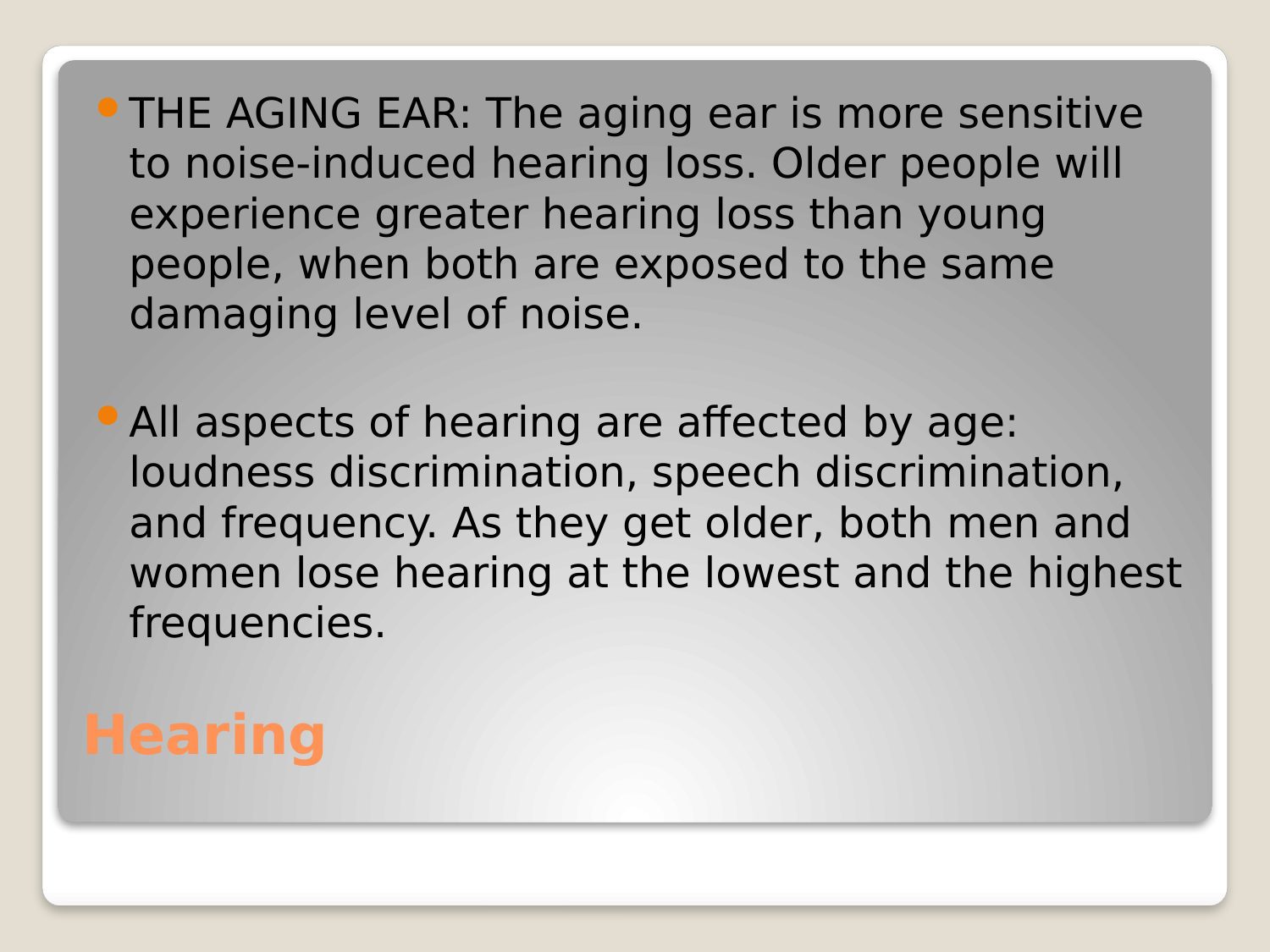

THE AGING EAR: The aging ear is more sensitive to noise-induced hearing loss. Older people will experience greater hearing loss than young people, when both are exposed to the same damaging level of noise.

All aspects of hearing are affected by age: loudness discrimination, speech discrimination, and frequency. As they get older, both men and women lose hearing at the lowest and the highest frequencies.
# Hearing